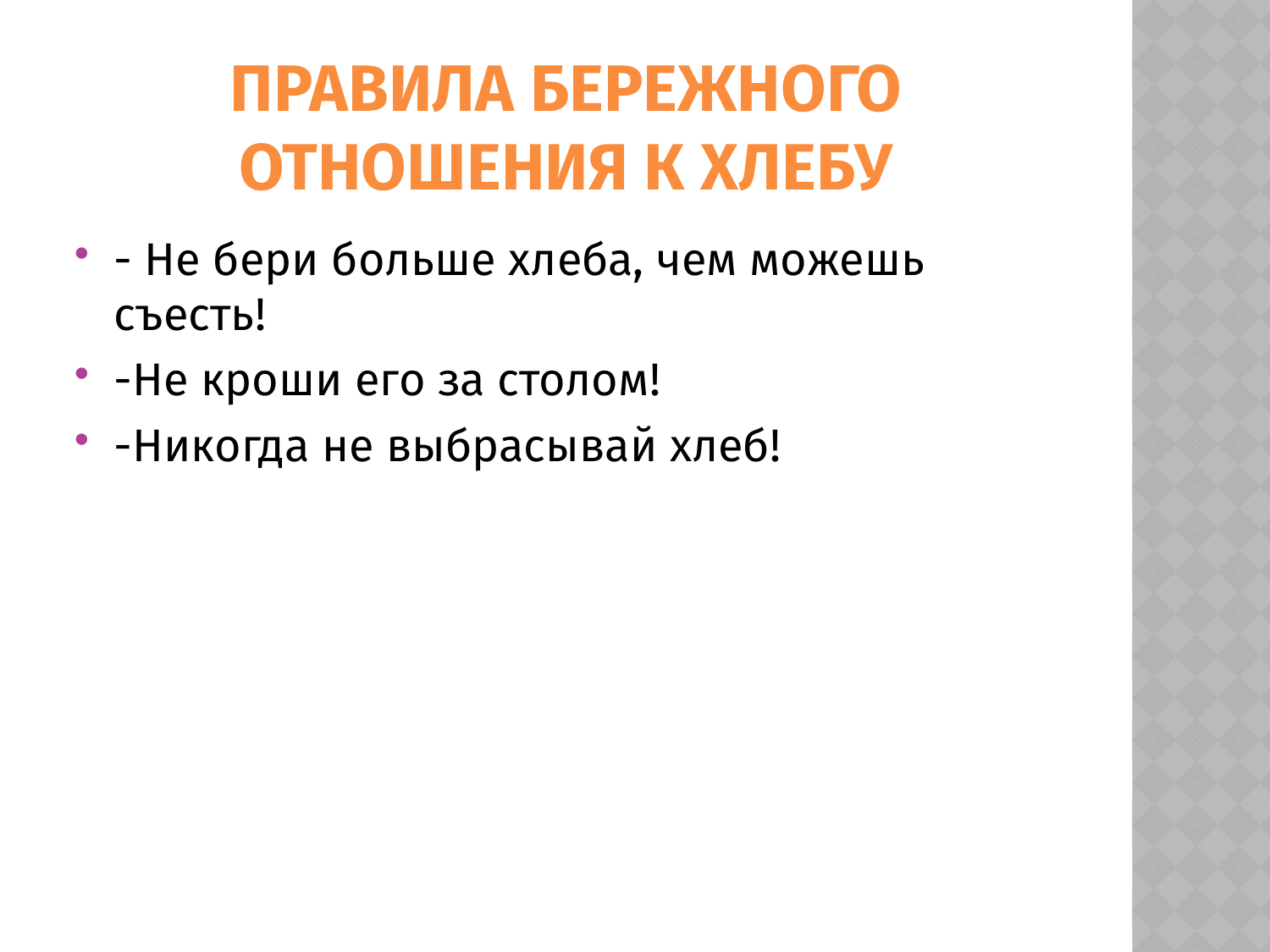

# Правила бережного отношения к хлебу
- Не бери больше хлеба, чем можешь съесть!
-Не кроши его за столом!
-Никогда не выбрасывай хлеб!